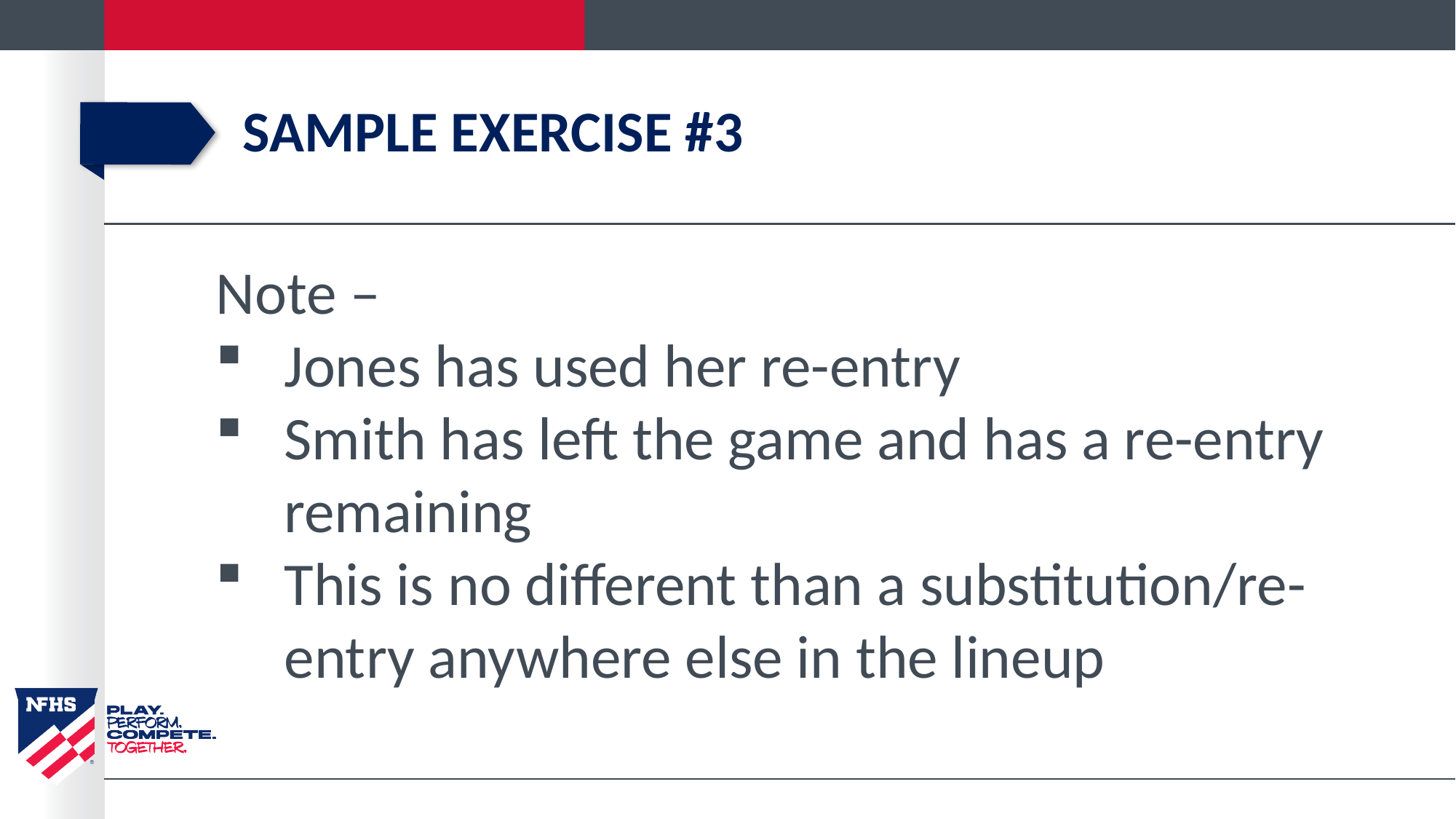

# Sample exercise #3
Note –
Jones has used her re-entry
Smith has left the game and has a re-entry remaining
This is no different than a substitution/re-entry anywhere else in the lineup